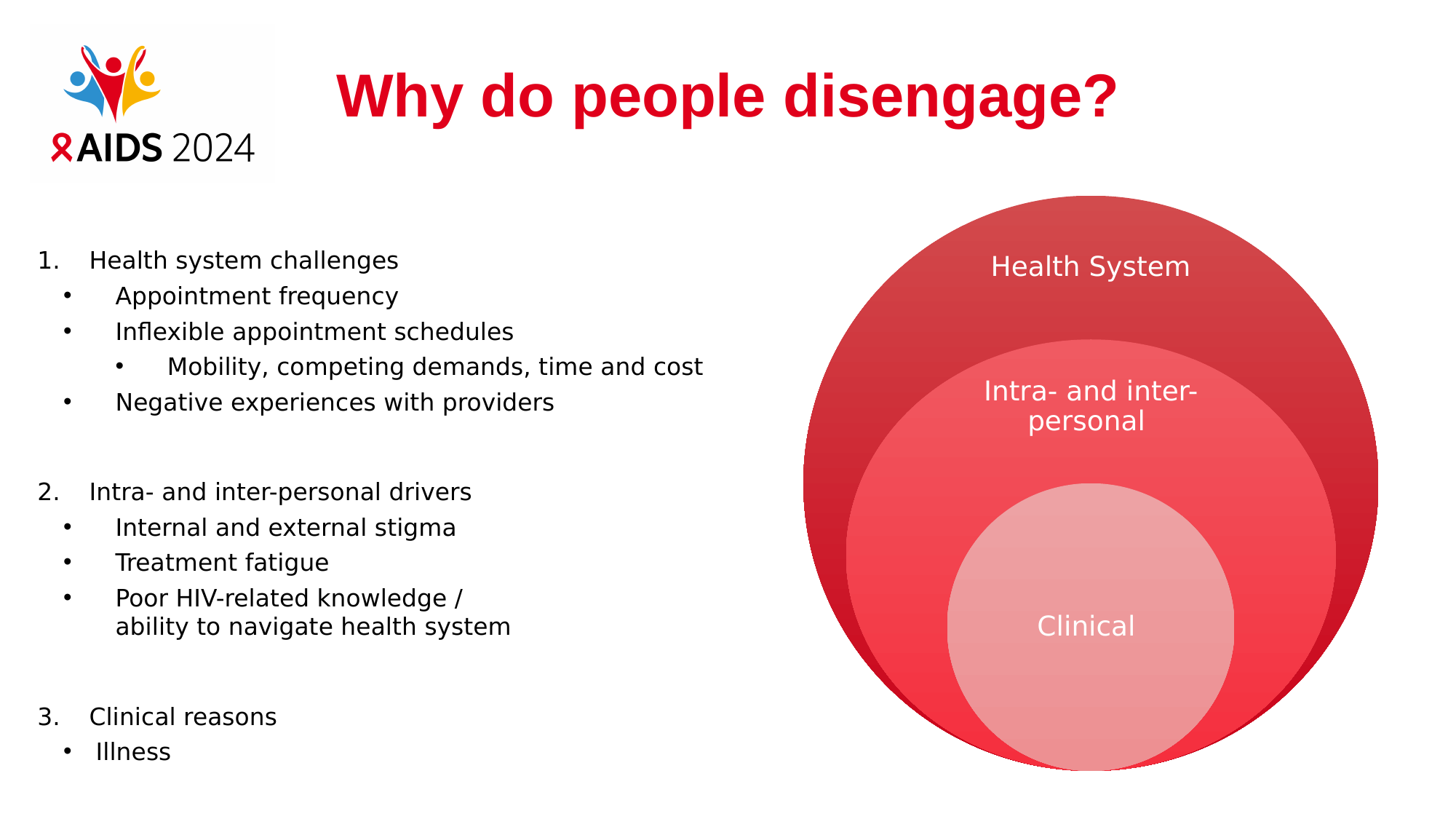

# Why do people disengage?
Health System
Intra- and inter-personal
Clinical
Health system challenges
Appointment frequency
Inflexible appointment schedules
Mobility, competing demands, time and cost
Negative experiences with providers

Intra- and inter-personal drivers
Internal and external stigma
Treatment fatigue
Poor HIV-related knowledge /
ability to navigate health system

Clinical reasons
Illness